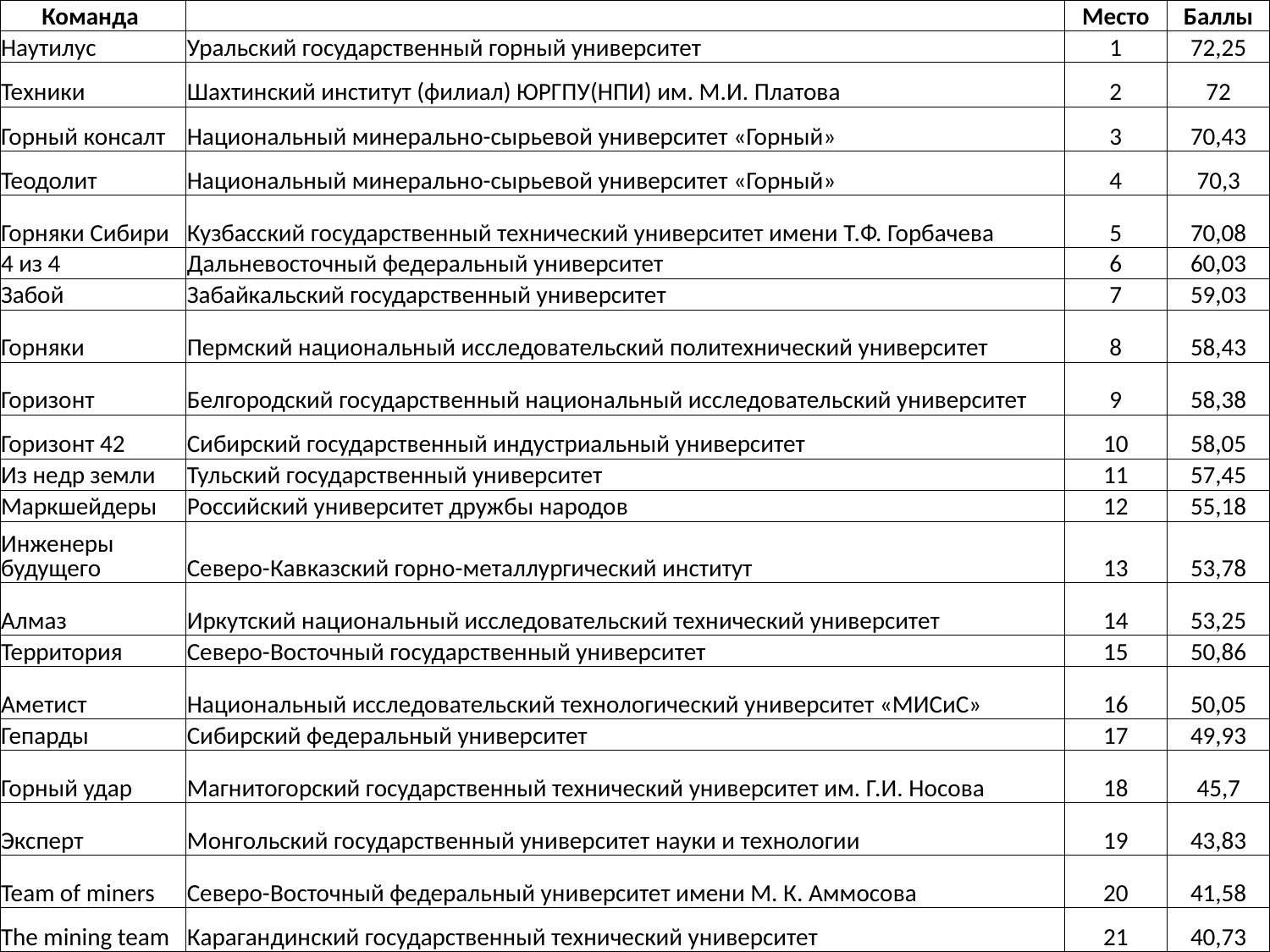

| Команда |  | Место | Баллы |
| --- | --- | --- | --- |
| Наутилус | Уральский государственный горный университет | 1 | 72,25 |
| Техники | Шахтинский институт (филиал) ЮРГПУ(НПИ) им. М.И. Платова | 2 | 72 |
| Горный консалт | Национальный минерально-сырьевой университет «Горный» | 3 | 70,43 |
| Теодолит | Национальный минерально-сырьевой университет «Горный» | 4 | 70,3 |
| Горняки Сибири | Кузбасский государственный технический университет имени Т.Ф. Горбачева | 5 | 70,08 |
| 4 из 4 | Дальневосточный федеральный университет | 6 | 60,03 |
| Забой | Забайкальский государственный университет | 7 | 59,03 |
| Горняки | Пермский национальный исследовательский политехнический университет | 8 | 58,43 |
| Горизонт | Белгородский государственный национальный исследовательский университет | 9 | 58,38 |
| Горизонт 42 | Сибирский государственный индустриальный университет | 10 | 58,05 |
| Из недр земли | Тульский государственный университет | 11 | 57,45 |
| Маркшейдеры | Российский университет дружбы народов | 12 | 55,18 |
| Инженеры будущего | Северо-Кавказский горно-металлургический институт | 13 | 53,78 |
| Алмаз | Иркутский национальный исследовательский технический университет | 14 | 53,25 |
| Территория | Северо-Восточный государственный университет | 15 | 50,86 |
| Аметист | Национальный исследовательский технологический университет «МИСиС» | 16 | 50,05 |
| Гепарды | Сибирский федеральный университет | 17 | 49,93 |
| Горный удар | Магнитогорский государственный технический университет им. Г.И. Носова | 18 | 45,7 |
| Эксперт | Монгольский государственный университет науки и технологии | 19 | 43,83 |
| Team of miners | Северо-Восточный федеральный университет имени М. К. Аммосова | 20 | 41,58 |
| The mining team | Карагандинский государственный технический университет | 21 | 40,73 |